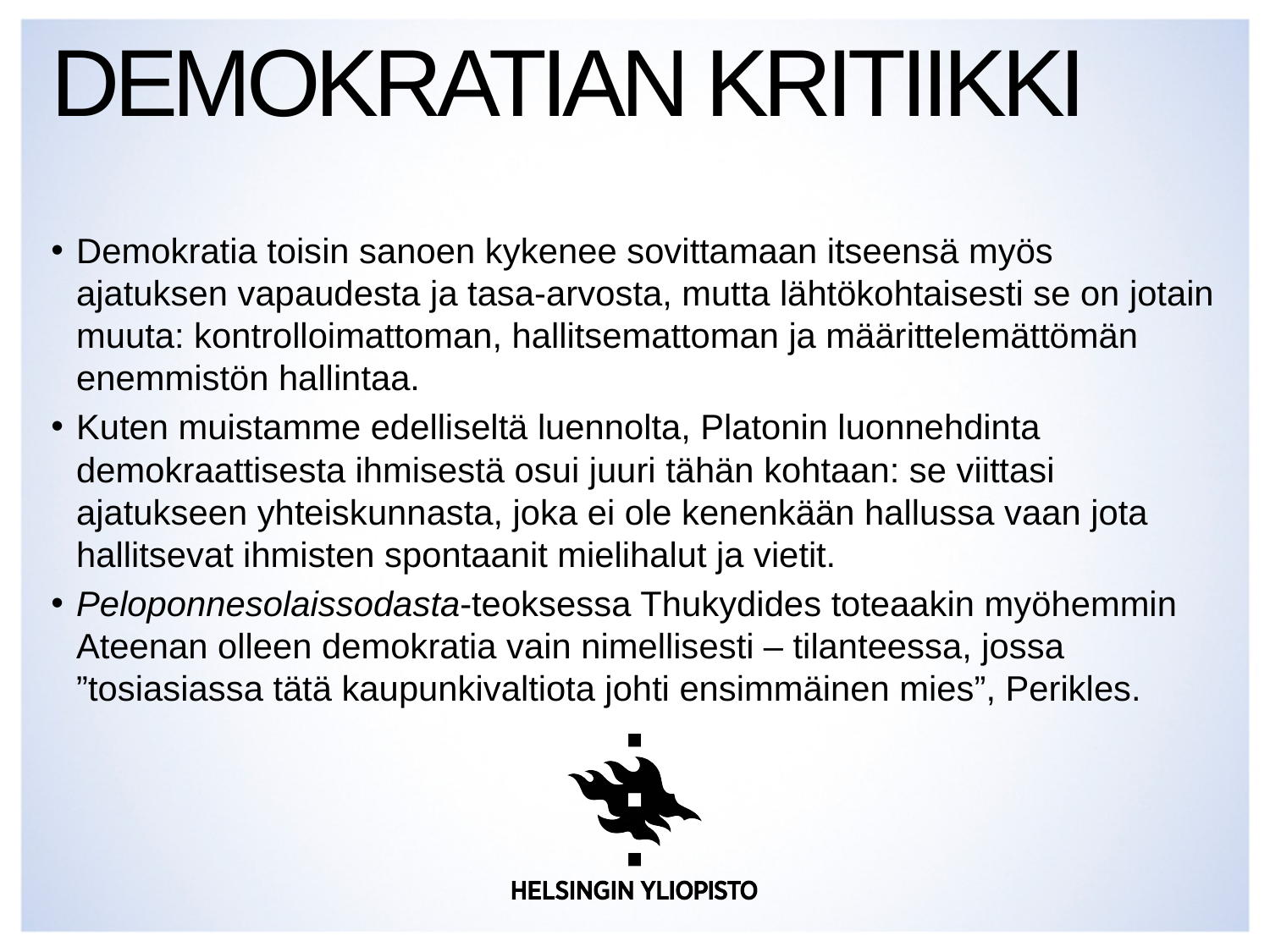

# Demokratian kritiikki
Demokratia toisin sanoen kykenee sovittamaan itseensä myös ajatuksen vapaudesta ja tasa-arvosta, mutta lähtökohtaisesti se on jotain muuta: kontrolloimattoman, hallitsemattoman ja määrittelemättömän enemmistön hallintaa.
Kuten muistamme edelliseltä luennolta, Platonin luonnehdinta demokraattisesta ihmisestä osui juuri tähän kohtaan: se viittasi ajatukseen yhteiskunnasta, joka ei ole kenenkään hallussa vaan jota hallitsevat ihmisten spontaanit mielihalut ja vietit.
Peloponnesolaissodasta-teoksessa Thukydides toteaakin myöhemmin Ateenan olleen demokratia vain nimellisesti – tilanteessa, jossa ”tosiasiassa tätä kaupunkivaltiota johti ensimmäinen mies”, Perikles.